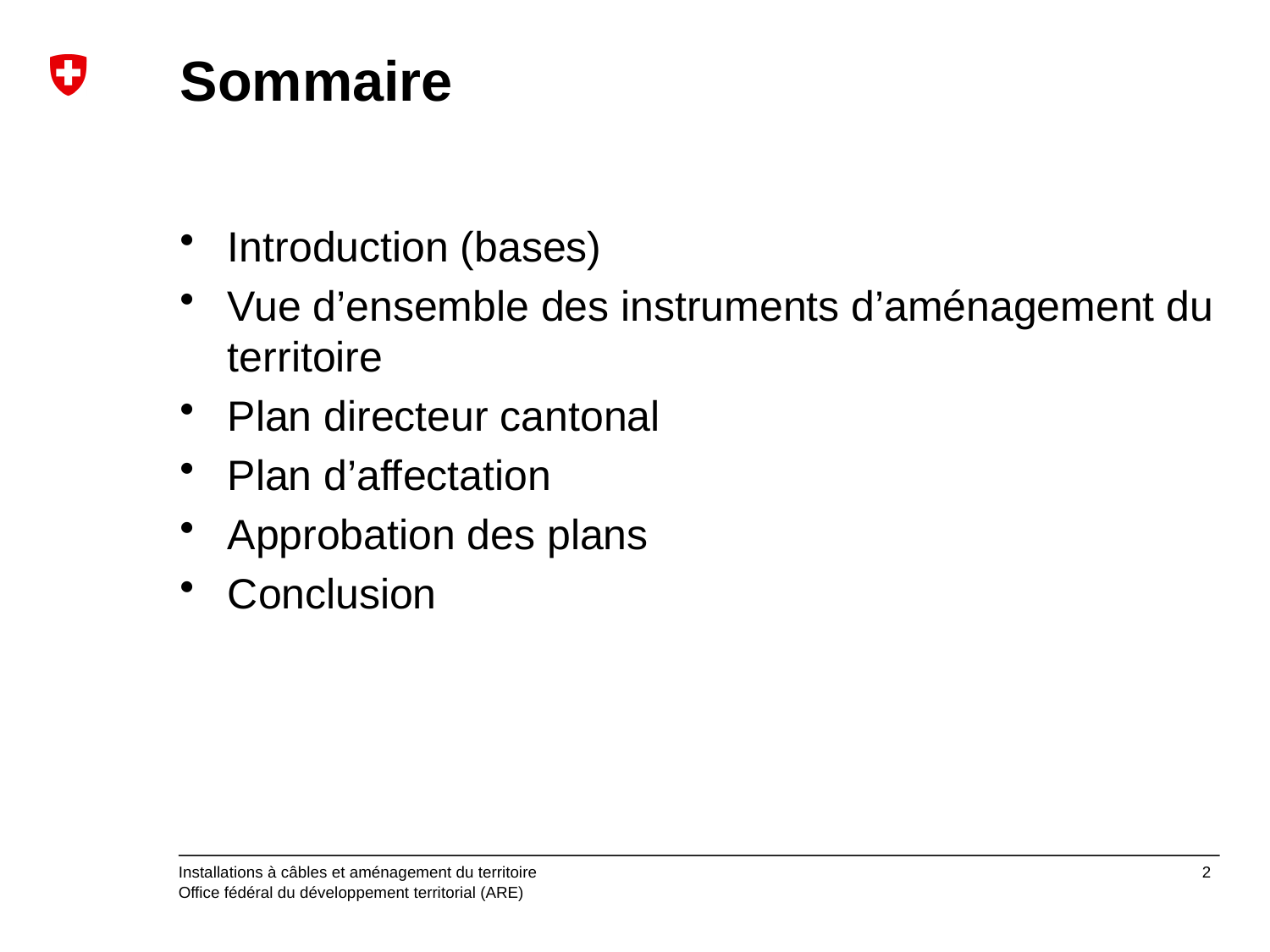

# Sommaire
Introduction (bases)
Vue d’ensemble des instruments d’aménagement du territoire
Plan directeur cantonal
Plan d’affectation
Approbation des plans
Conclusion